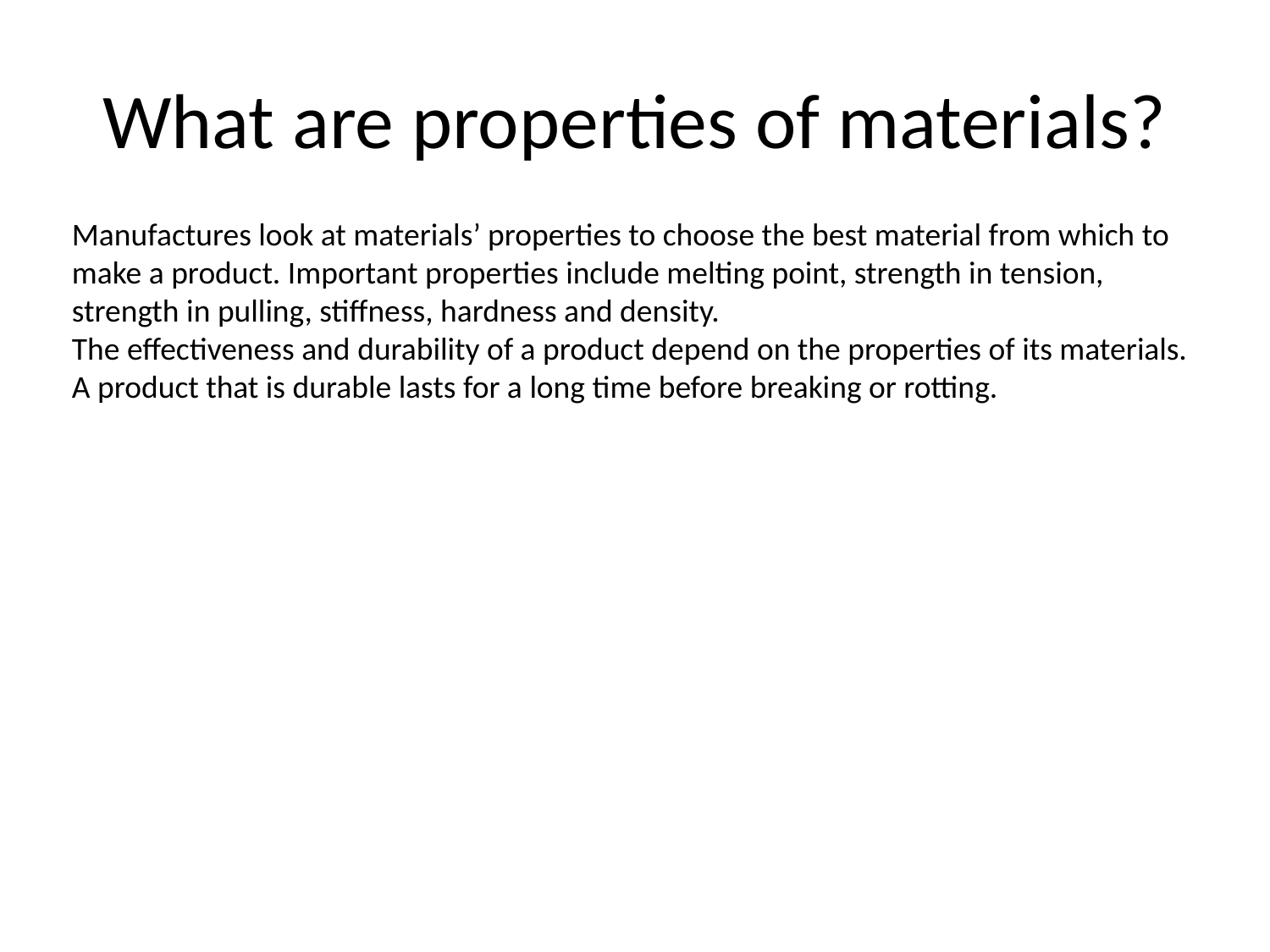

# What are properties of materials?
Manufactures look at materials’ properties to choose the best material from which to make a product. Important properties include melting point, strength in tension, strength in pulling, stiffness, hardness and density.
The effectiveness and durability of a product depend on the properties of its materials. A product that is durable lasts for a long time before breaking or rotting.